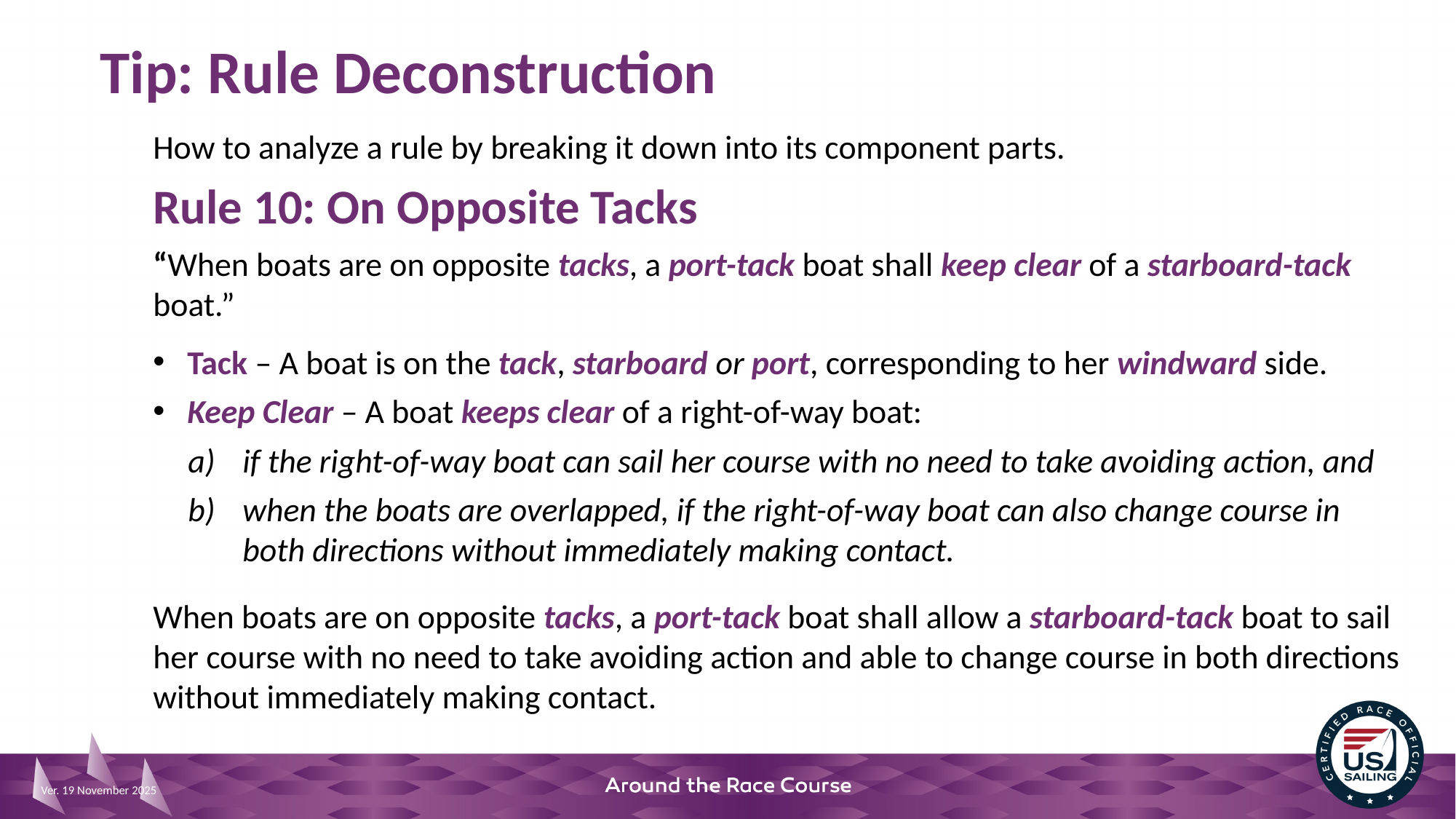

Tip: Rule Deconstruction
How to analyze a rule by breaking it down into its component parts.
Rule 10: On Opposite Tacks
“When boats are on opposite tacks, a port-tack boat shall keep clear of a starboard-tack boat.”
Tack – A boat is on the tack, starboard or port, corresponding to her windward side.
Keep Clear – A boat keeps clear of a right-of-way boat:
if the right-of-way boat can sail her course with no need to take avoiding action, and
when the boats are overlapped, if the right-of-way boat can also change course in both directions without immediately making contact.
When boats are on opposite tacks, a port-tack boat shall allow a starboard-tack boat to sail her course with no need to take avoiding action and able to change course in both directions without immediately making contact.